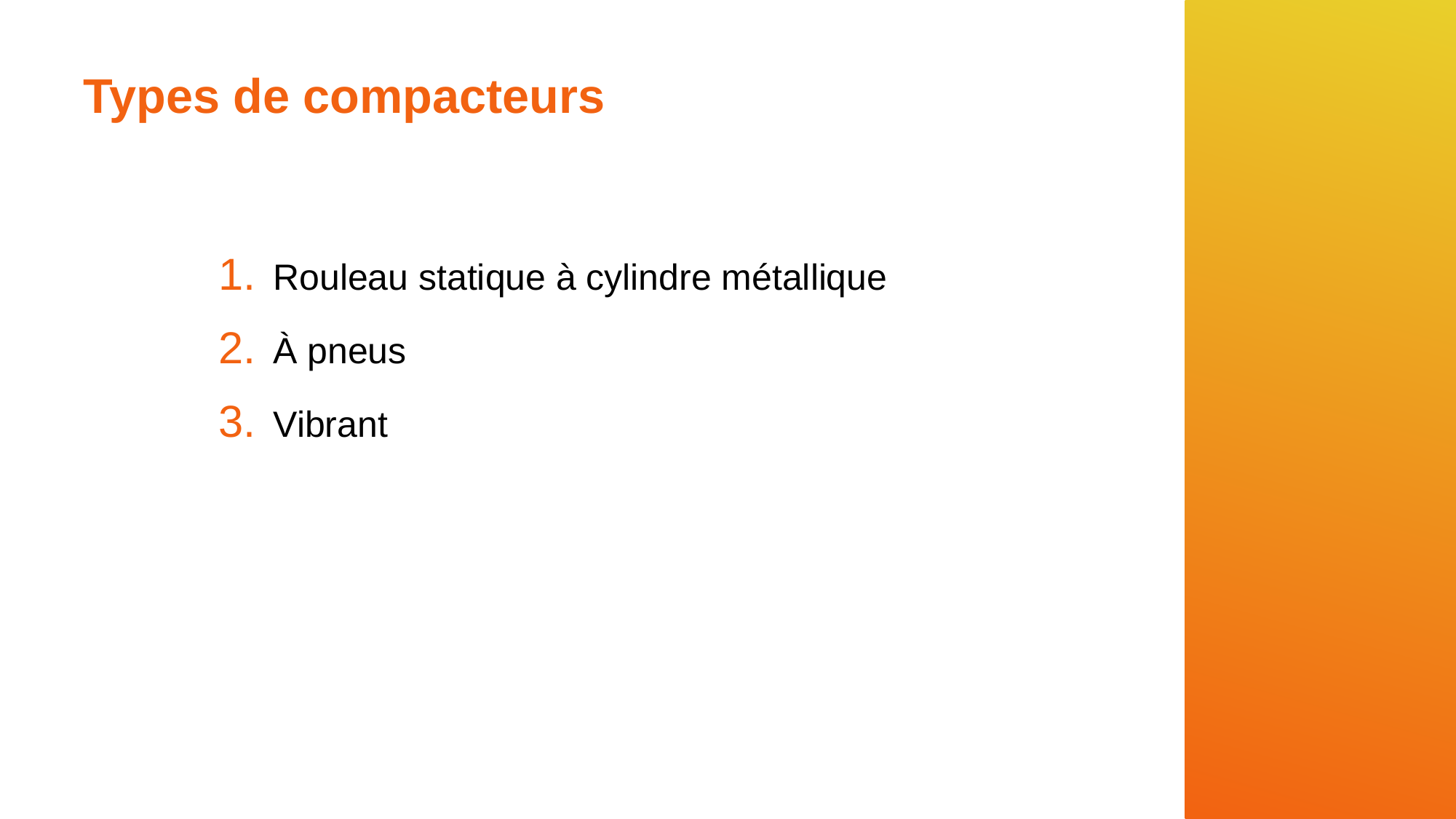

# Types de compacteurs
Rouleau statique à cylindre métallique
À pneus
Vibrant